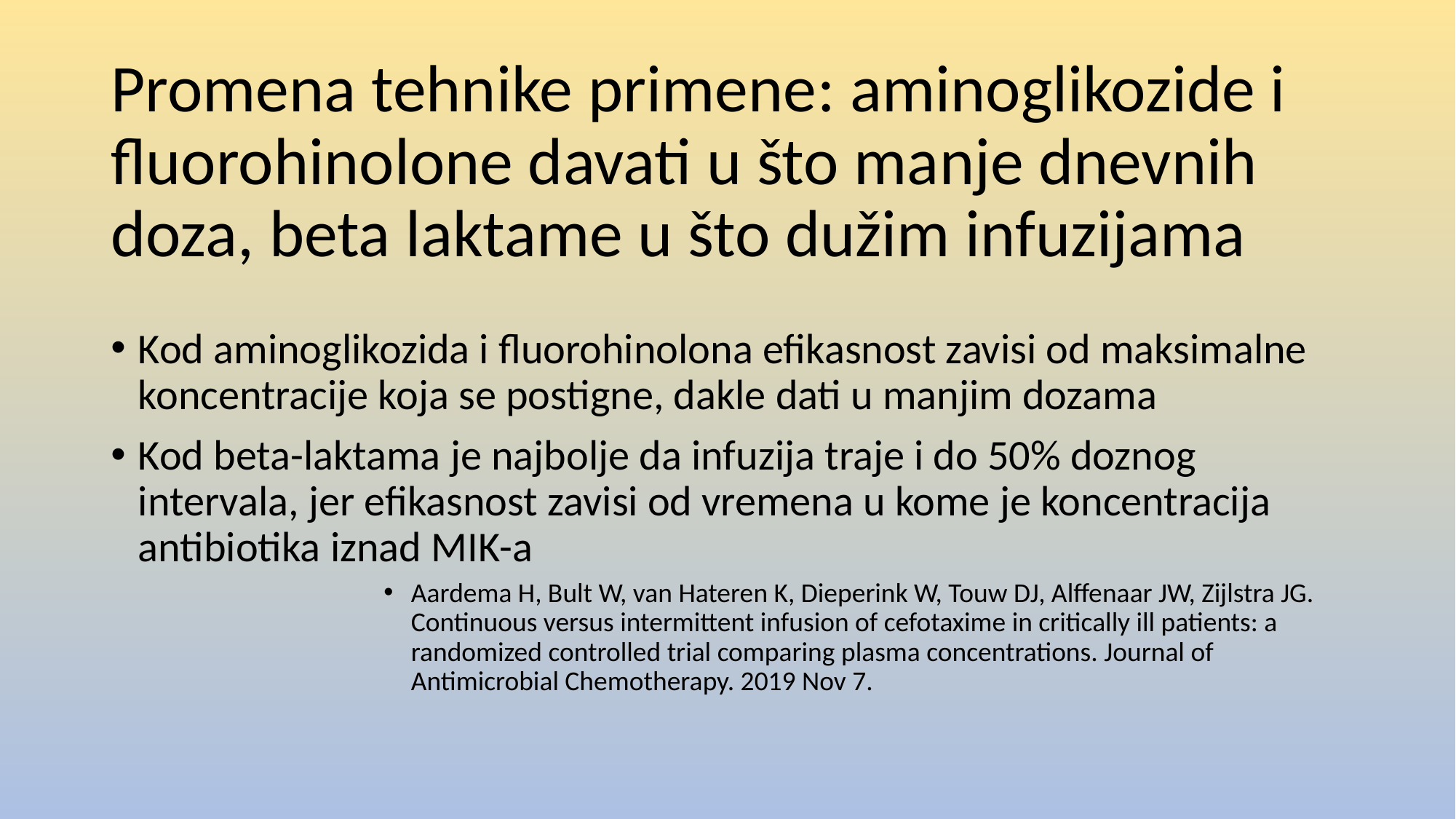

# Promena tehnike primene: aminoglikozide i fluorohinolone davati u što manje dnevnih doza, beta laktame u što dužim infuzijama
Kod aminoglikozida i fluorohinolona efikasnost zavisi od maksimalne koncentracije koja se postigne, dakle dati u manjim dozama
Kod beta-laktama je najbolje da infuzija traje i do 50% doznog intervala, jer efikasnost zavisi od vremena u kome je koncentracija antibiotika iznad MIK-a
Aardema H, Bult W, van Hateren K, Dieperink W, Touw DJ, Alffenaar JW, Zijlstra JG. Continuous versus intermittent infusion of cefotaxime in critically ill patients: a randomized controlled trial comparing plasma concentrations. Journal of Antimicrobial Chemotherapy. 2019 Nov 7.